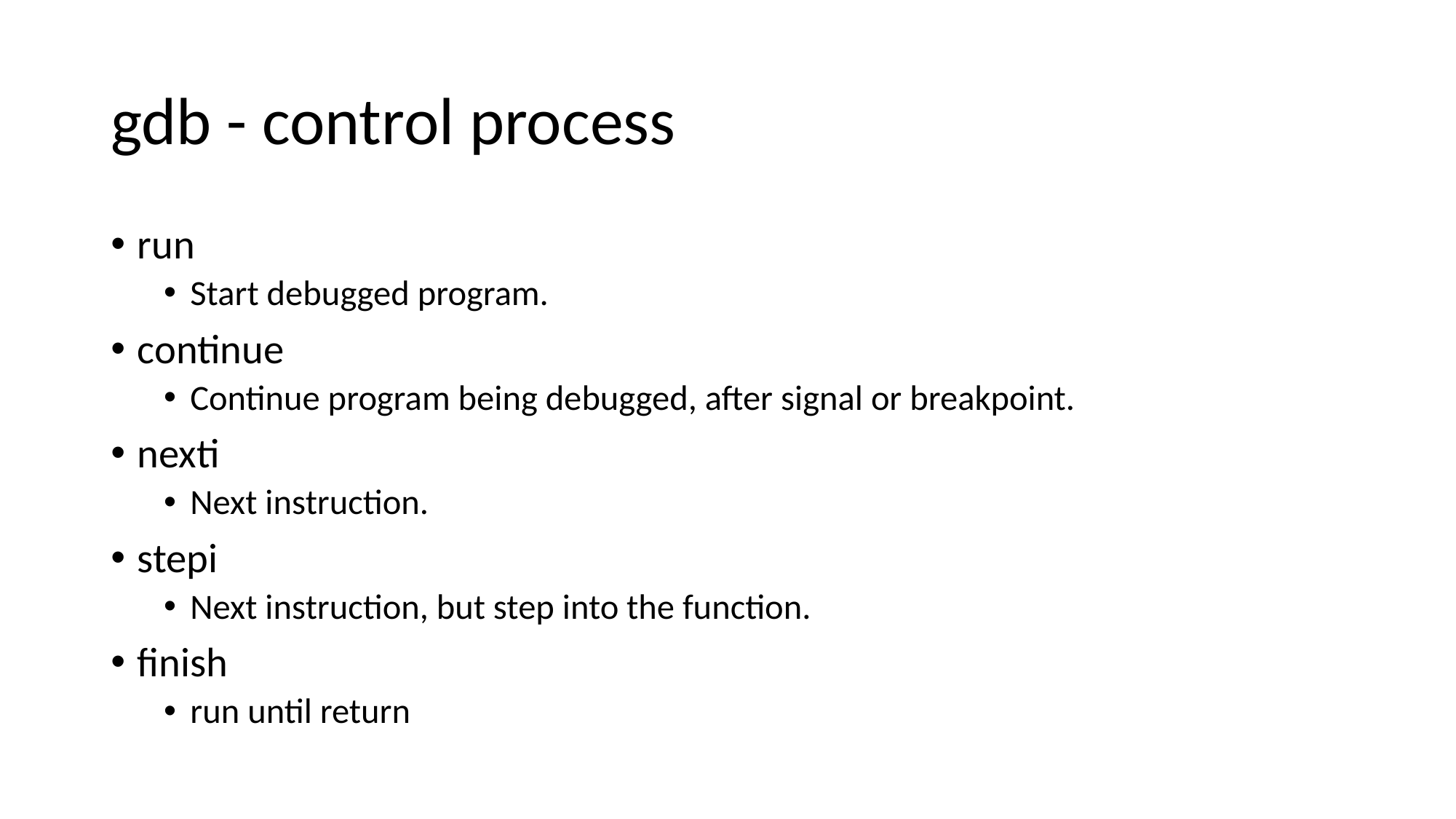

# gdb - control process
run
Start debugged program.
continue
Continue program being debugged, after signal or breakpoint.
nexti
Next instruction.
stepi
Next instruction, but step into the function.
finish
run until return